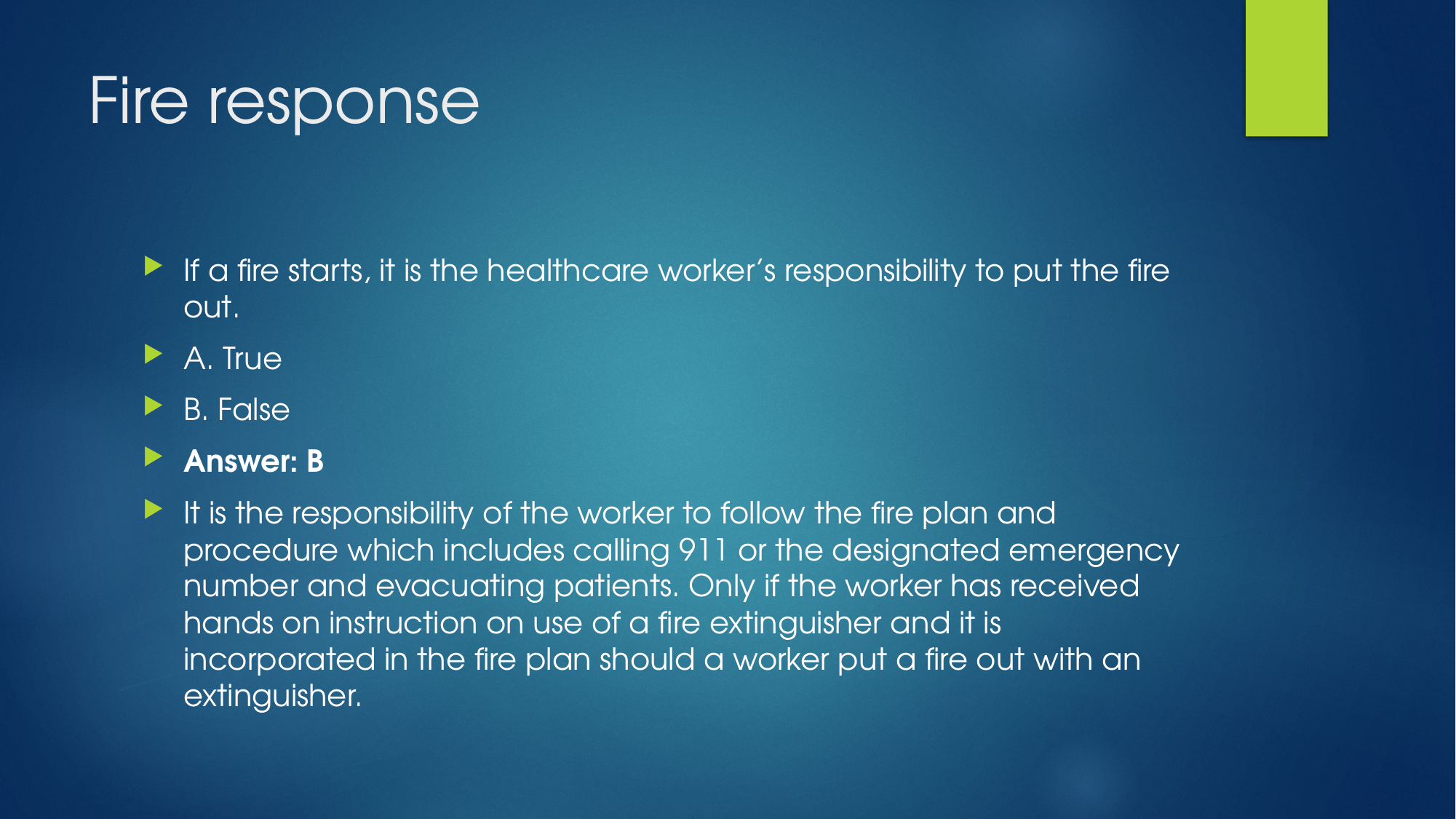

# Fire response
If a fire starts, it is the healthcare worker’s responsibility to put the fire out.
A. True
B. False
Answer: B
It is the responsibility of the worker to follow the fire plan and procedure which includes calling 911 or the designated emergency number and evacuating patients. Only if the worker has received hands on instruction on use of a fire extinguisher and it is incorporated in the fire plan should a worker put a fire out with an extinguisher.